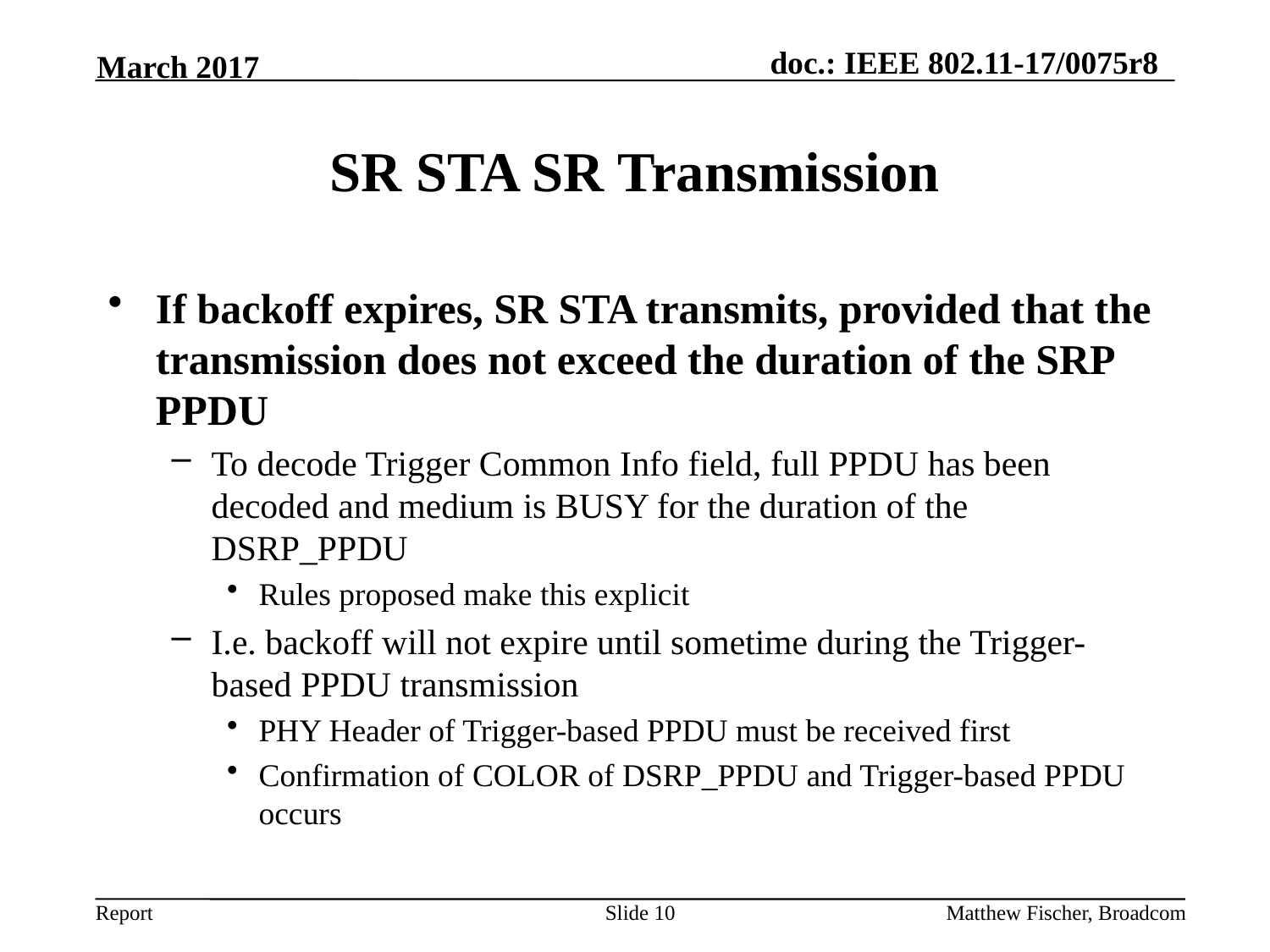

March 2017
# SR STA SR Transmission
If backoff expires, SR STA transmits, provided that the transmission does not exceed the duration of the SRP PPDU
To decode Trigger Common Info field, full PPDU has been decoded and medium is BUSY for the duration of the DSRP_PPDU
Rules proposed make this explicit
I.e. backoff will not expire until sometime during the Trigger-based PPDU transmission
PHY Header of Trigger-based PPDU must be received first
Confirmation of COLOR of DSRP_PPDU and Trigger-based PPDU occurs
Slide 10
Matthew Fischer, Broadcom